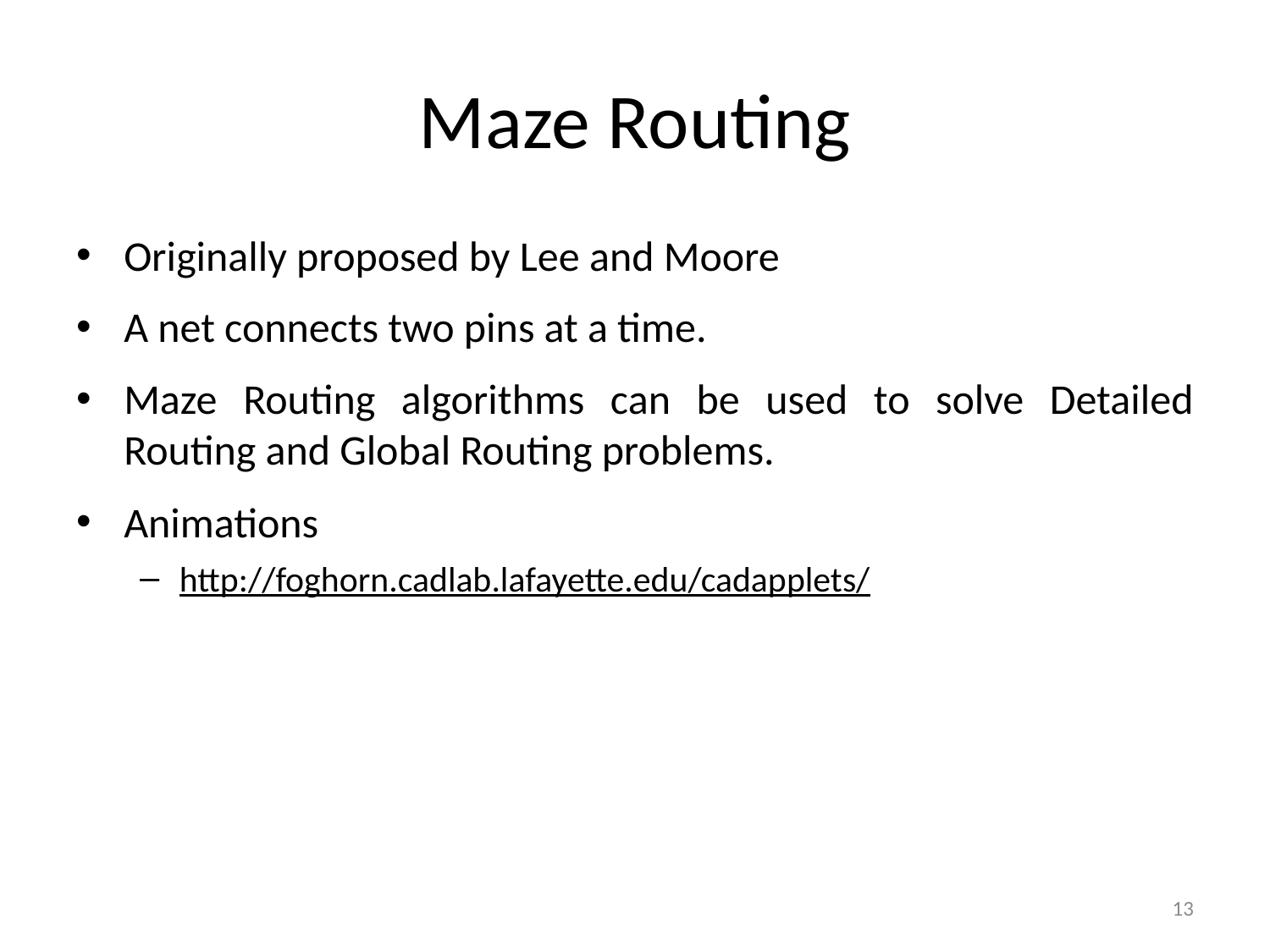

# Maze Routing
Originally proposed by Lee and Moore
A net connects two pins at a time.
Maze Routing algorithms can be used to solve Detailed Routing and Global Routing problems.
Animations
http://foghorn.cadlab.lafayette.edu/cadapplets/
13